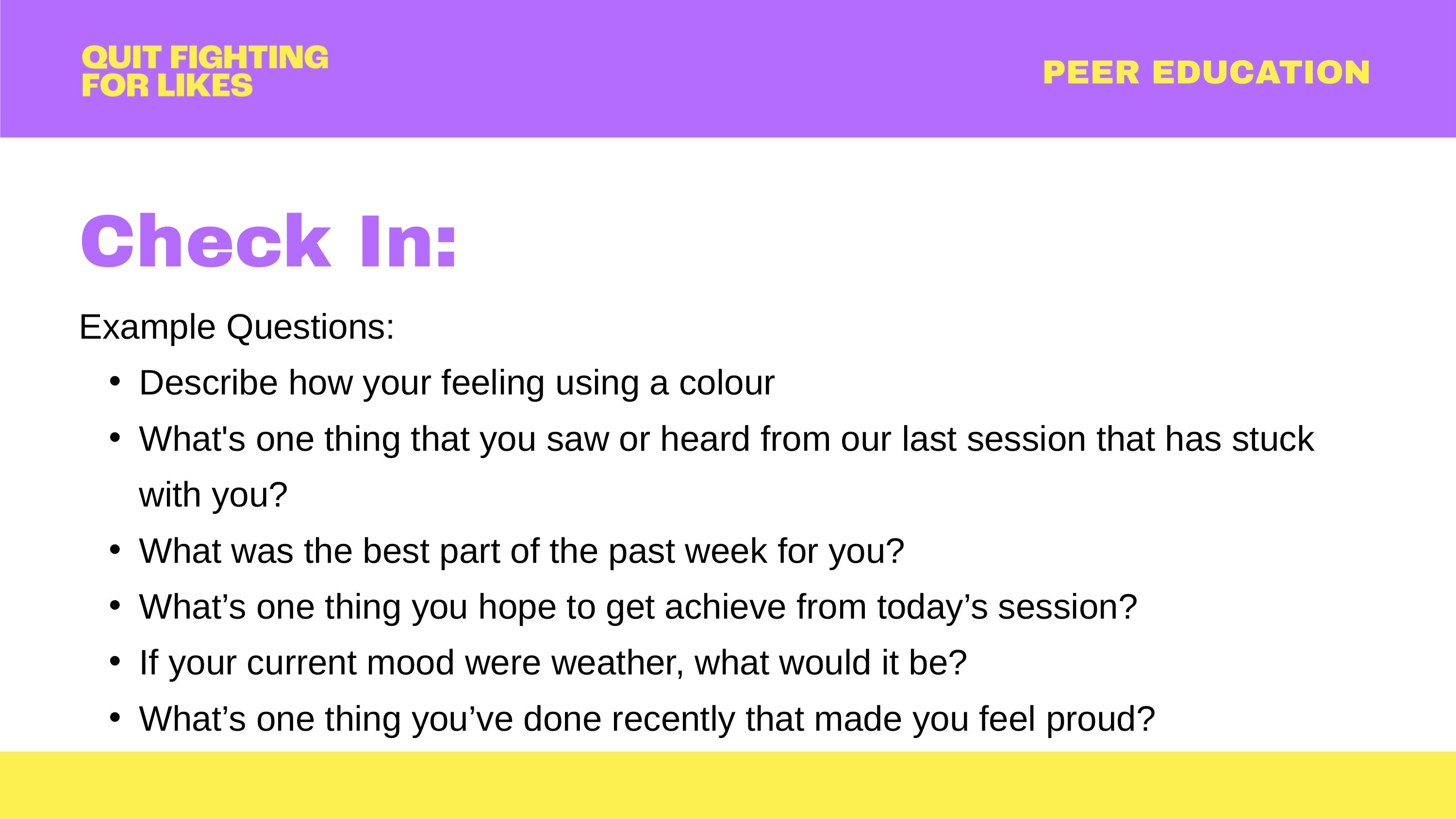

PEER EDUCATION
Check In:
Example Questions:
Describe how your feeling using a colour
What's one thing that you saw or heard from our last session that has stuck with you?
What was the best part of the past week for you?
What’s one thing you hope to get achieve from today’s session?
If your current mood were weather, what would it be?
What’s one thing you’ve done recently that made you feel proud?